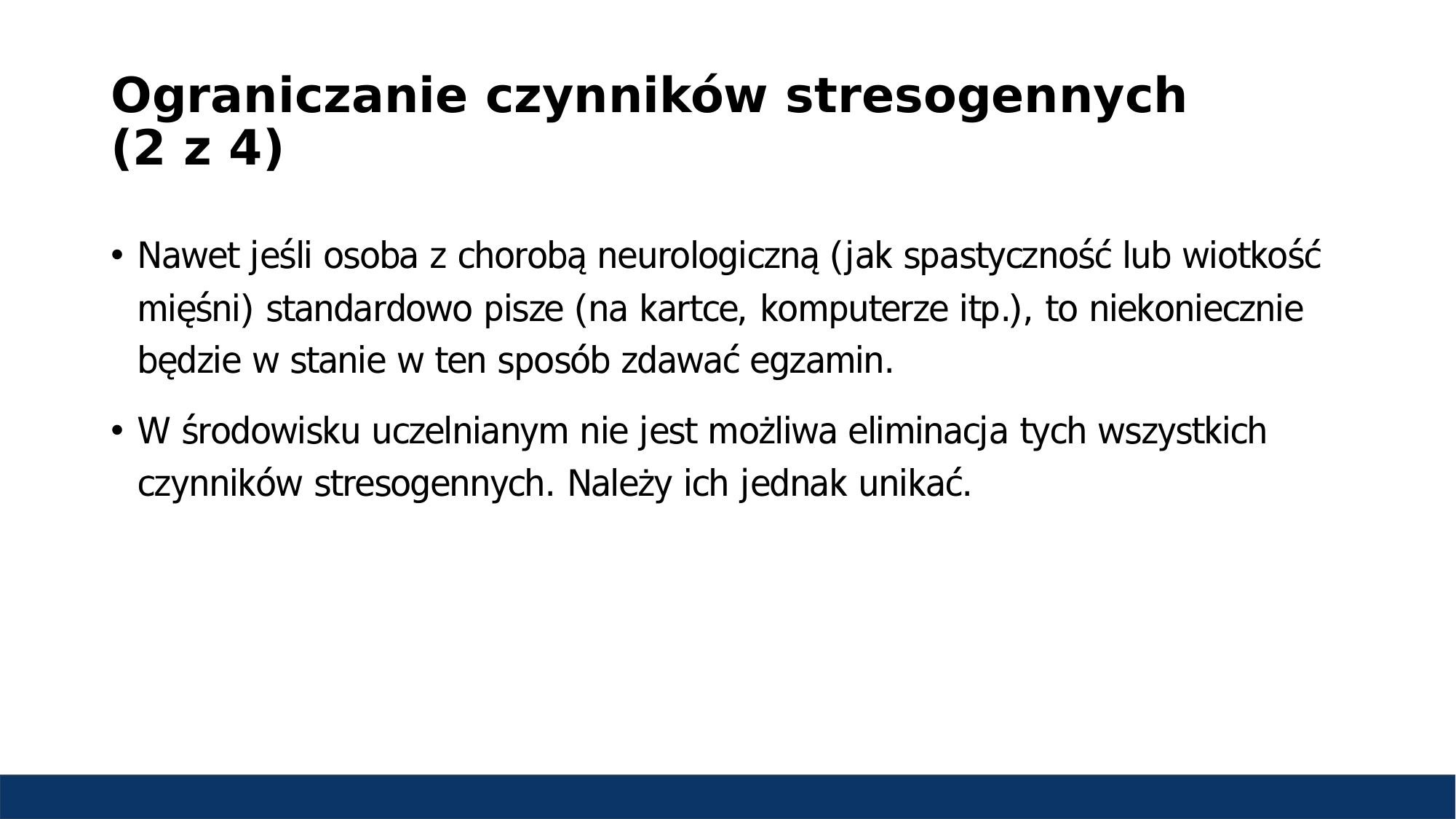

# Ograniczanie czynników stresogennych (2 z 4)
Nawet jeśli osoba z chorobą neurologiczną (jak spastyczność lub wiotkość mięśni) standardowo pisze (na kartce, komputerze itp.), to niekoniecznie będzie w stanie w ten sposób zdawać egzamin.
W środowisku uczelnianym nie jest możliwa eliminacja tych wszystkich czynników stresogennych. Należy ich jednak unikać.